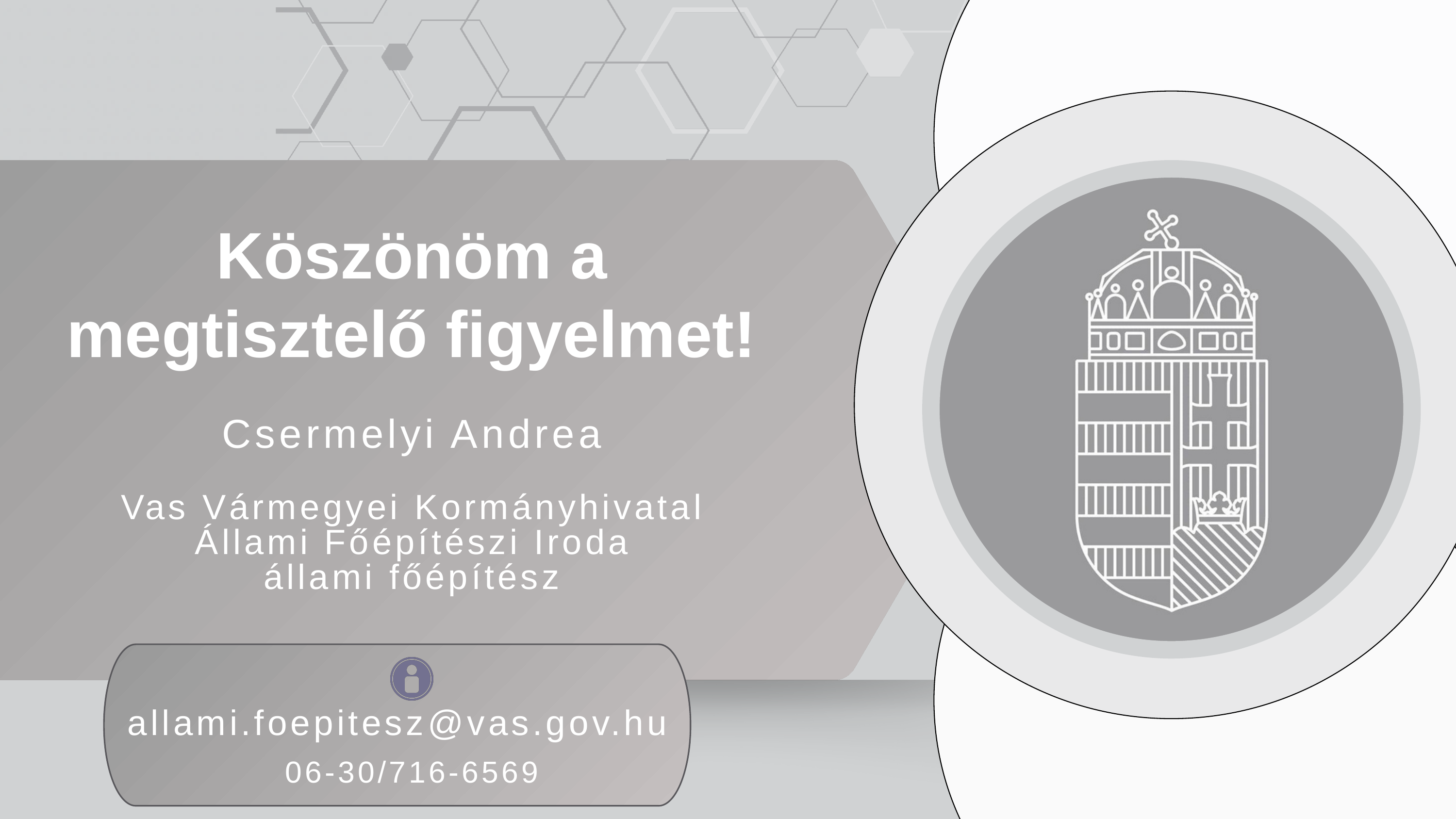

Köszönöm a megtisztelő figyelmet!
Csermelyi Andrea

Vas Vármegyei Kormányhivatal
Állami Főépítészi Iroda
állami főépítész

allami.foepitesz@vas.gov.hu
06-30/716-6569